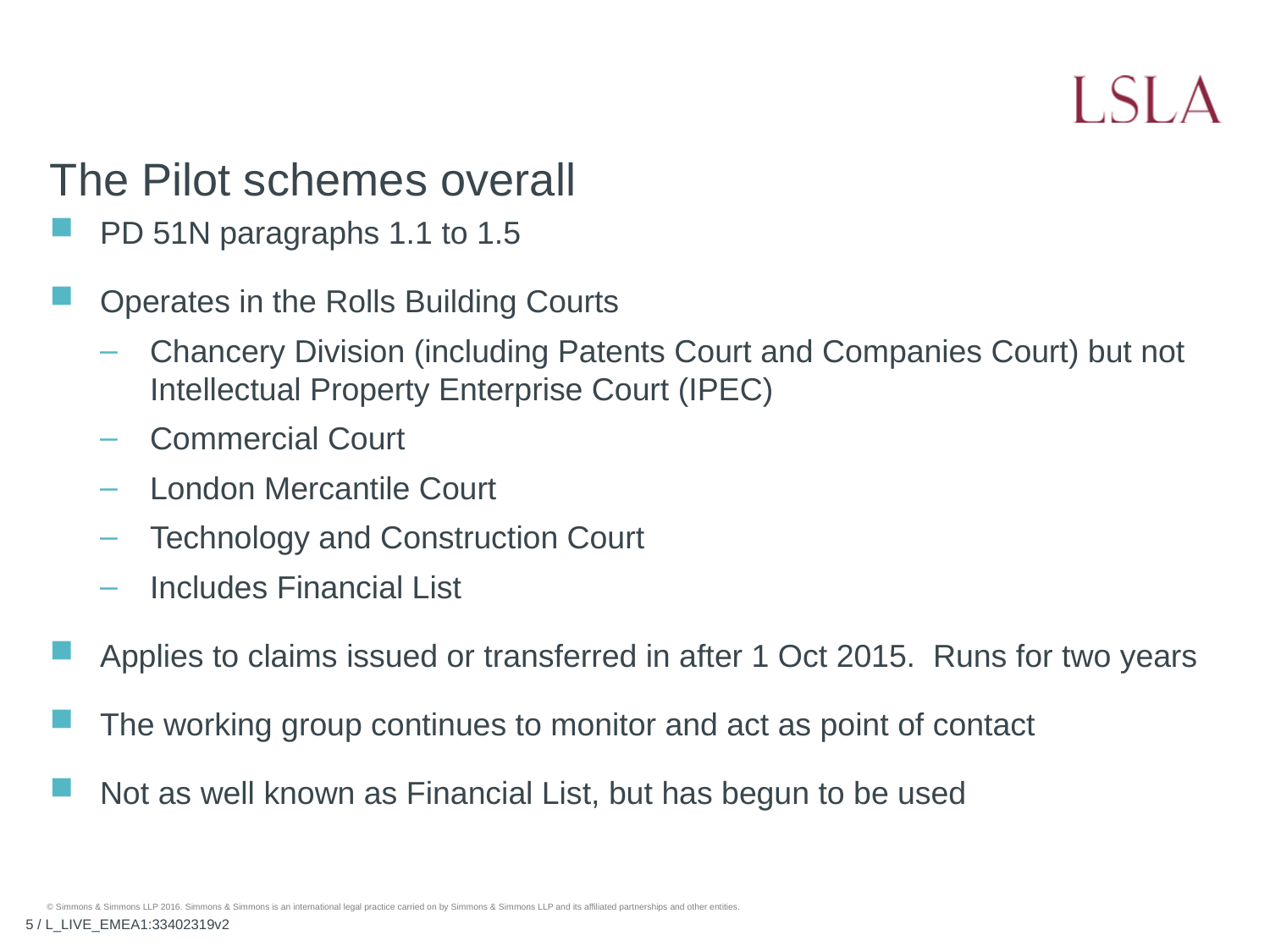

# The Pilot schemes overall
PD 51N paragraphs 1.1 to 1.5
Operates in the Rolls Building Courts
Chancery Division (including Patents Court and Companies Court) but not Intellectual Property Enterprise Court (IPEC)
Commercial Court
London Mercantile Court
Technology and Construction Court
Includes Financial List
Applies to claims issued or transferred in after 1 Oct 2015.  Runs for two years
The working group continues to monitor and act as point of contact
Not as well known as Financial List, but has begun to be used